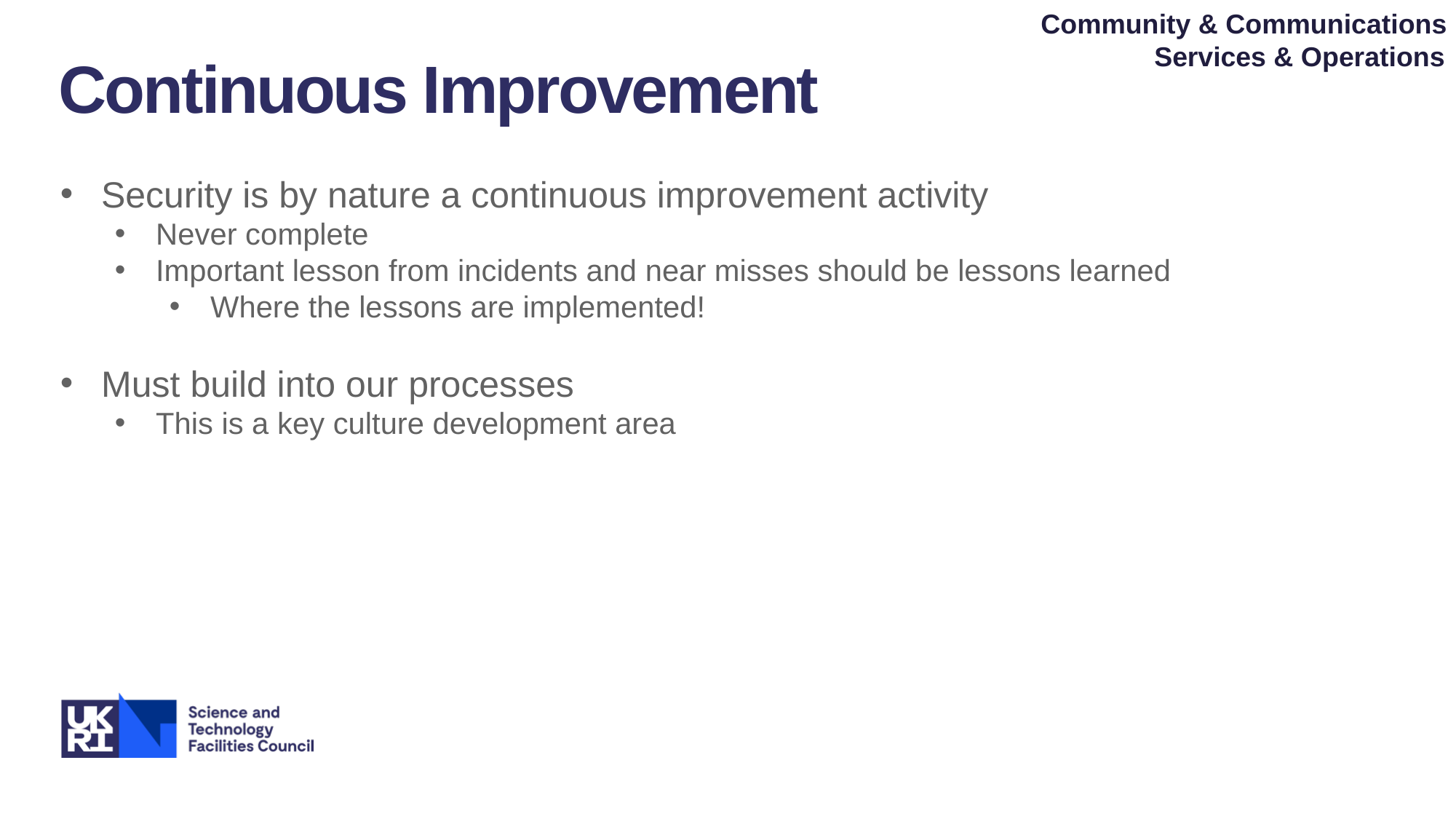

Community & Communications
Services & Operations
Continuous Improvement
Security is by nature a continuous improvement activity
Never complete
Important lesson from incidents and near misses should be lessons learned
Where the lessons are implemented!

Must build into our processes
This is a key culture development area